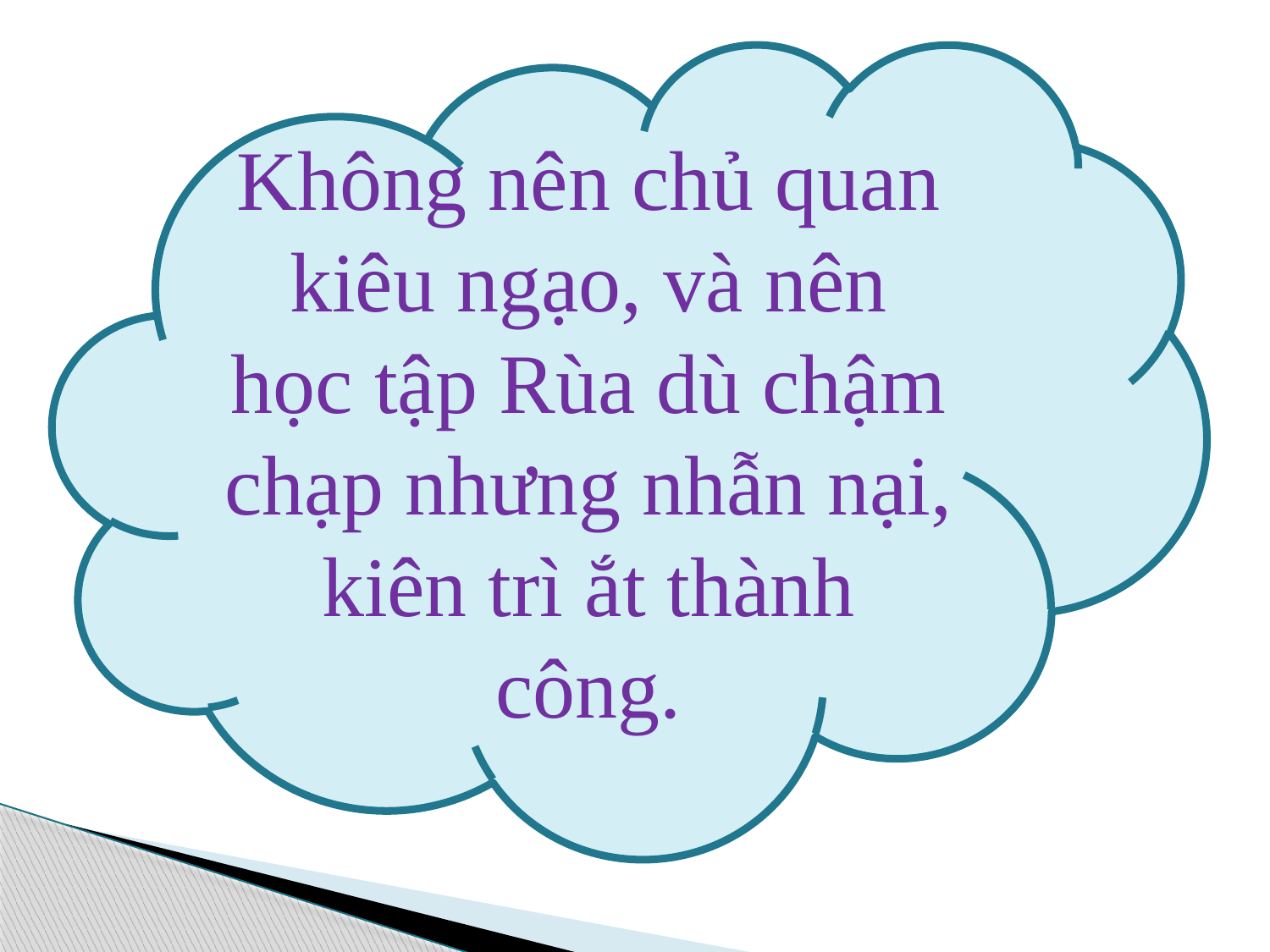

Không nên chủ quan kiêu ngạo, và nên học tập Rùa dù chậm chạp nhưng nhẫn nại, kiên trì ắt thành công.